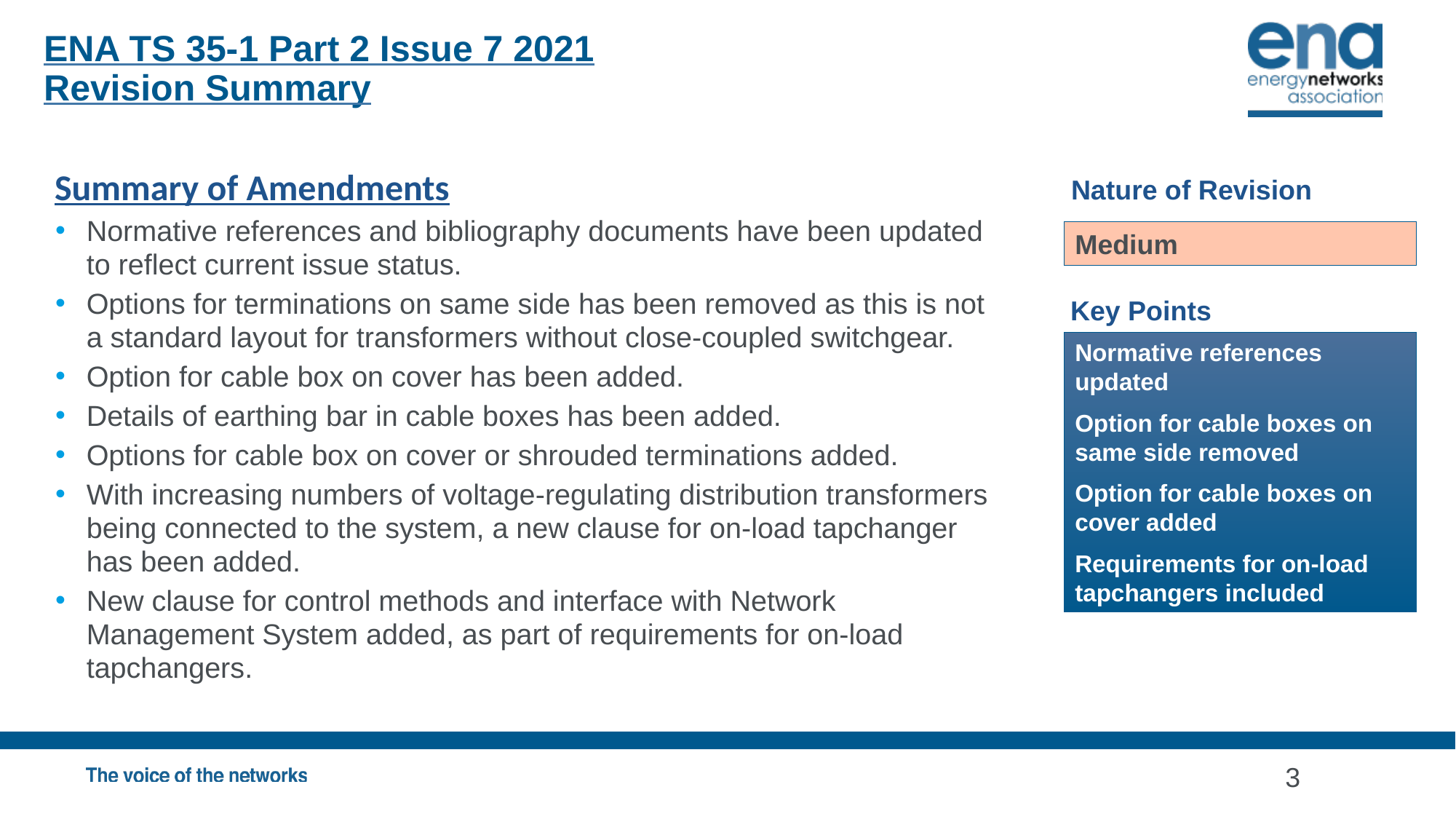

ENA TS 35-1 Part 2 Issue 7 2021
Revision Summary
Summary of Amendments
Normative references and bibliography documents have been updated to reflect current issue status.
Options for terminations on same side has been removed as this is not a standard layout for transformers without close-coupled switchgear.
Option for cable box on cover has been added.
Details of earthing bar in cable boxes has been added.
Options for cable box on cover or shrouded terminations added.
With increasing numbers of voltage-regulating distribution transformers being connected to the system, a new clause for on-load tapchanger has been added.
New clause for control methods and interface with Network Management System added, as part of requirements for on-load tapchangers.

Nature of Revision
Medium
Key Points
Normative references updated
Option for cable boxes on same side removed
Option for cable boxes on cover added
Requirements for on-load tapchangers included
3